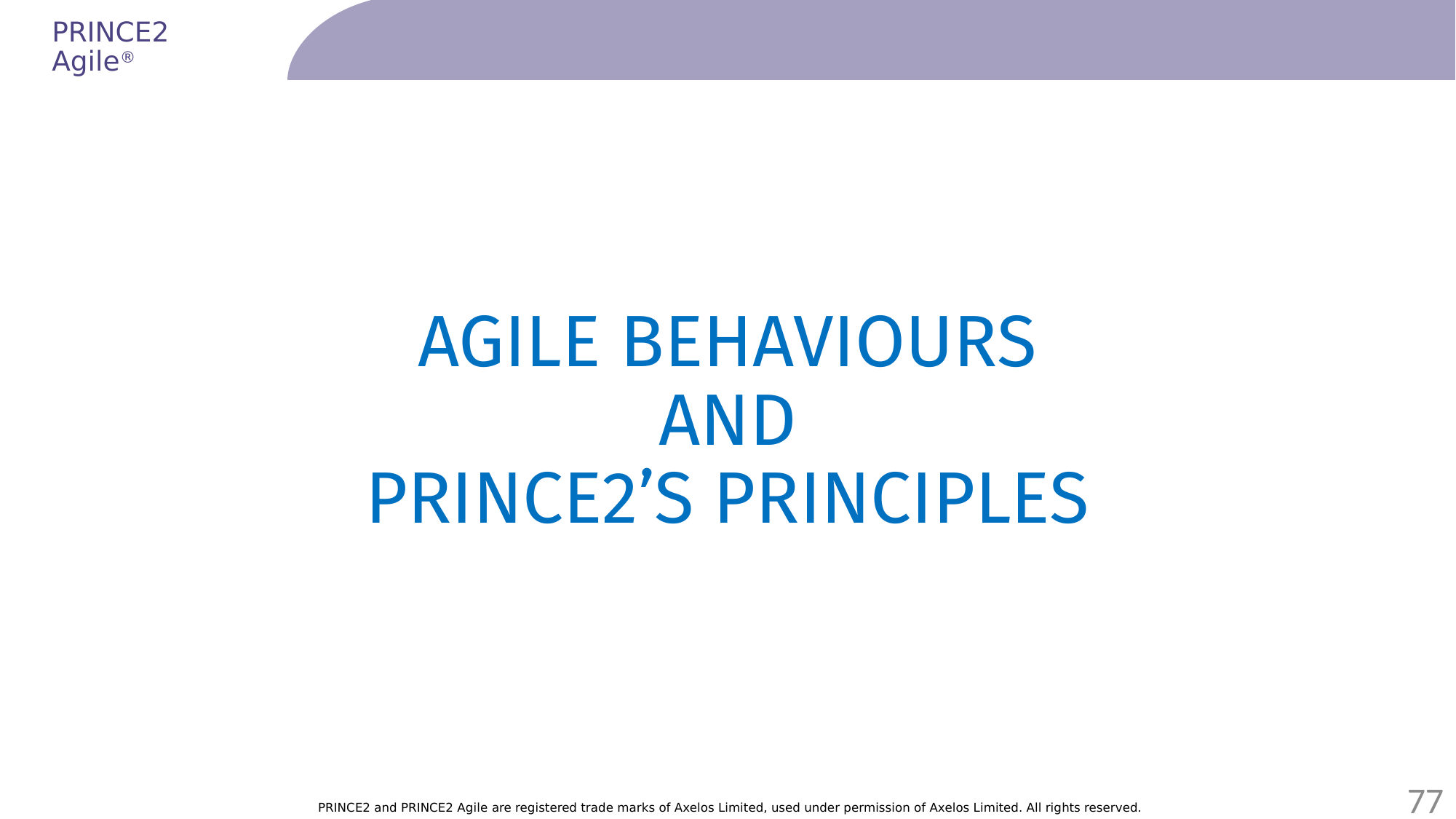

Agile behaviours and
PRINCE2’s principles
77
PRINCE2 and PRINCE2 Agile are registered trade marks of Axelos Limited, used under permission of Axelos Limited. All rights reserved.